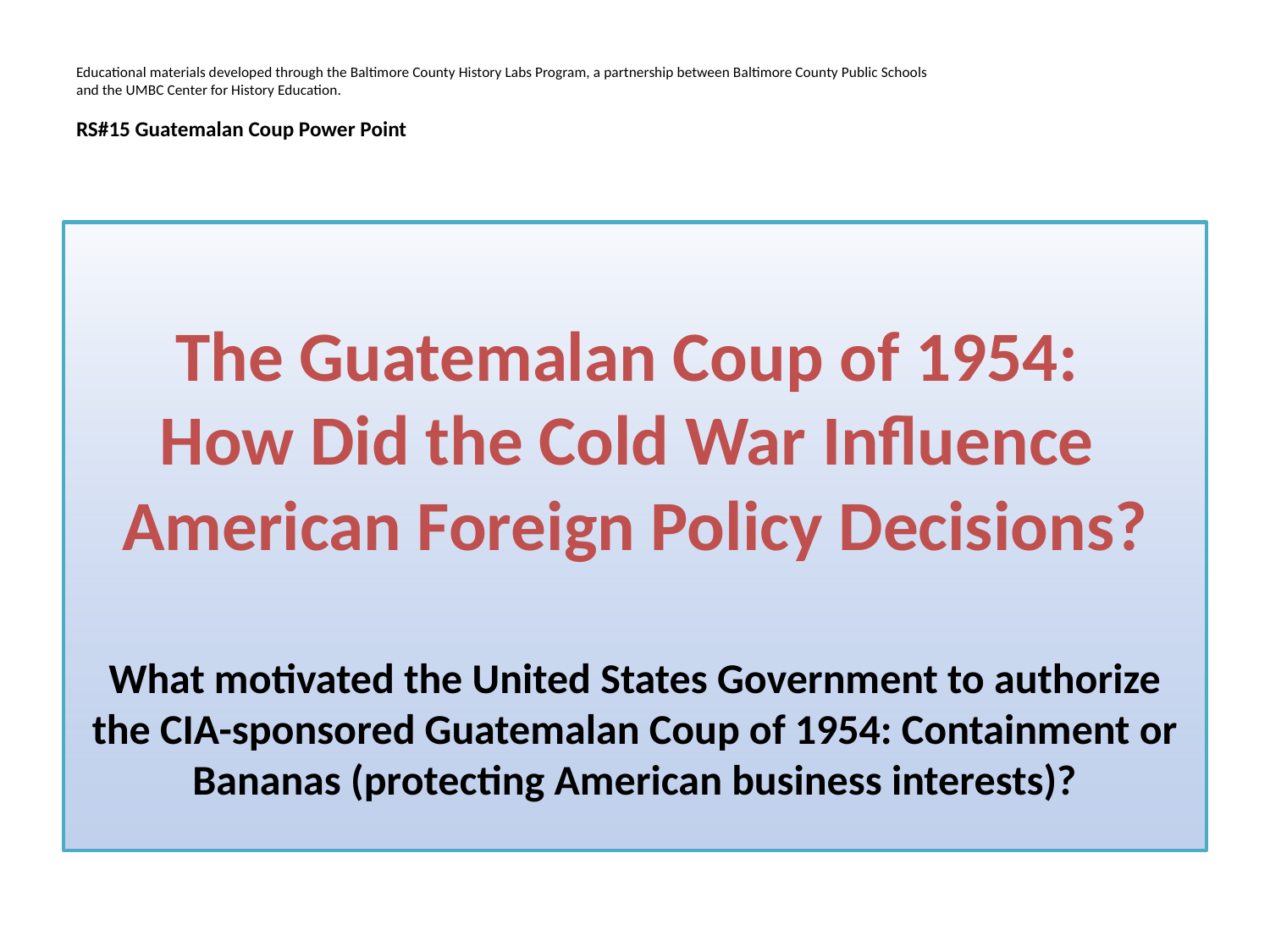

# Educational materials developed through the Baltimore County History Labs Program, a partnership between Baltimore County Public Schools and the UMBC Center for History Education. RS#15 Guatemalan Coup Power Point

The Guatemalan Coup of 1954:
How Did the Cold War Influence
American Foreign Policy Decisions?

What motivated the United States Government to authorize the CIA-sponsored Guatemalan Coup of 1954: Containment or Bananas (protecting American business interests)?